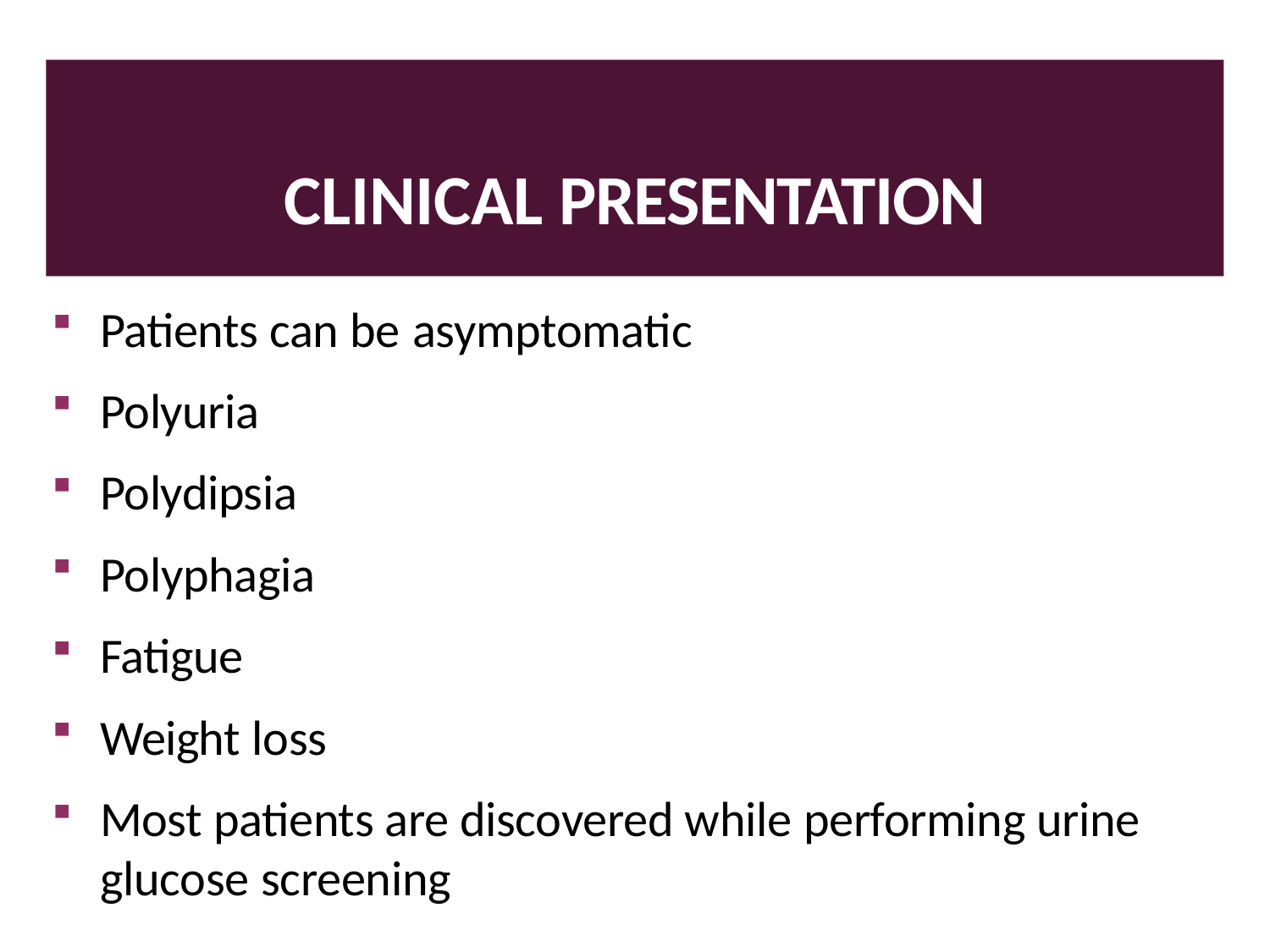

# CLINICAL PRESENTATION
Patients can be asymptomatic
Polyuria
Polydipsia
Polyphagia
Fatigue
Weight loss
Most patients are discovered while performing urine  glucose screening